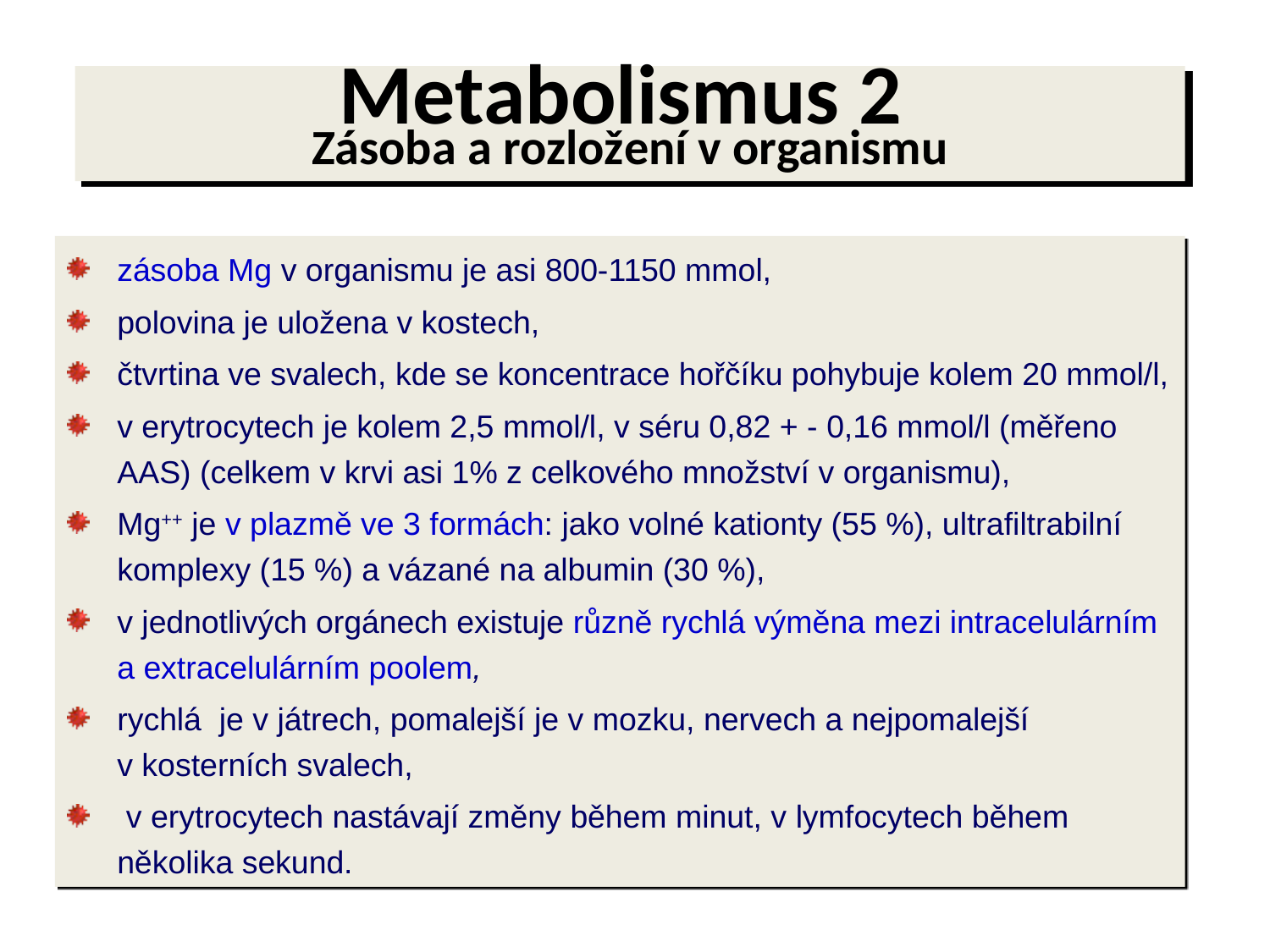

# Metabolismus 2 Zásoba a rozložení v organismu
zásoba Mg v organismu je asi 800-1150 mmol,
polovina je uložena v kostech,
čtvrtina ve svalech, kde se koncentrace hořčíku pohybuje kolem 20 mmol/l,
v erytrocytech je kolem 2,5 mmol/l, v séru 0,82 + - 0,16 mmol/l (měřeno AAS) (celkem v krvi asi 1% z celkového množství v organismu),
Mg++ je v plazmě ve 3 formách: jako volné kationty (55 %), ultrafiltrabilní komplexy (15 %) a vázané na albumin (30 %),
v jednotlivých orgánech existuje různě rychlá výměna mezi intracelulárním a extracelulárním poolem,
rychlá  je v játrech, pomalejší je v mozku, nervech a nejpomalejší
v kosterních svalech,
 v erytrocytech nastávají změny během minut, v lymfocytech během několika sekund.